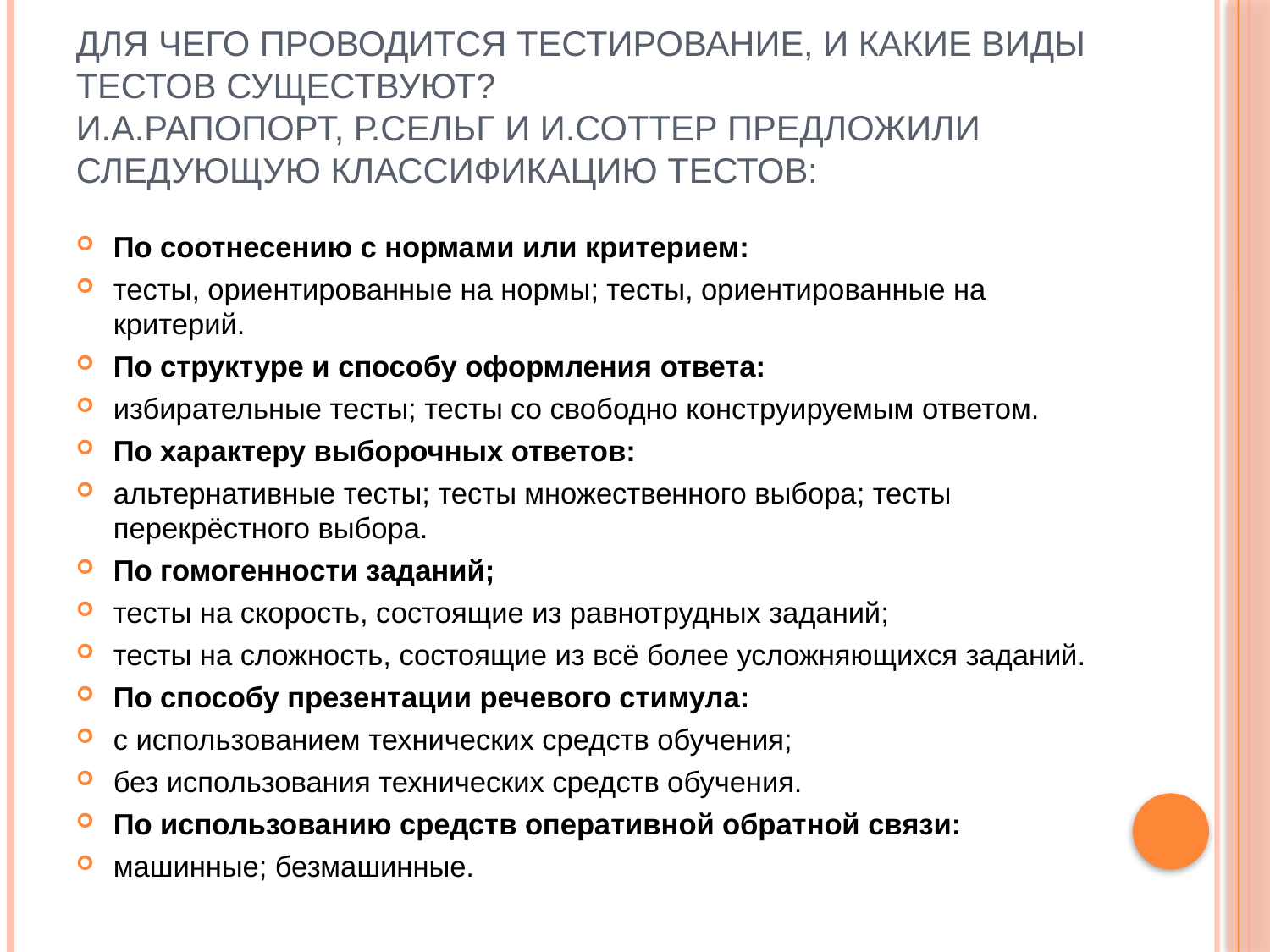

# Для чего проводится тестирование, и какие виды тестов существуют? И.А.Рапопорт, Р.Сельг и И.Соттер предложили следующую классификацию тестов:
По соотнесению с нормами или критерием:
тесты, ориентированные на нормы; тесты, ориентированные на критерий.
По структуре и способу оформления ответа:
избирательные тесты; тесты со свободно конструируемым ответом.
По характеру выборочных ответов:
альтернативные тесты; тесты множественного выбора; тесты перекрёстного выбора.
По гомогенности заданий;
тесты на скорость, состоящие из равнотрудных заданий;
тесты на сложность, состоящие из всё более усложняющихся заданий.
По способу презентации речевого стимула:
с использованием технических средств обучения;
без использования технических средств обучения.
По использованию средств оперативной обратной связи:
машинные; безмашинные.